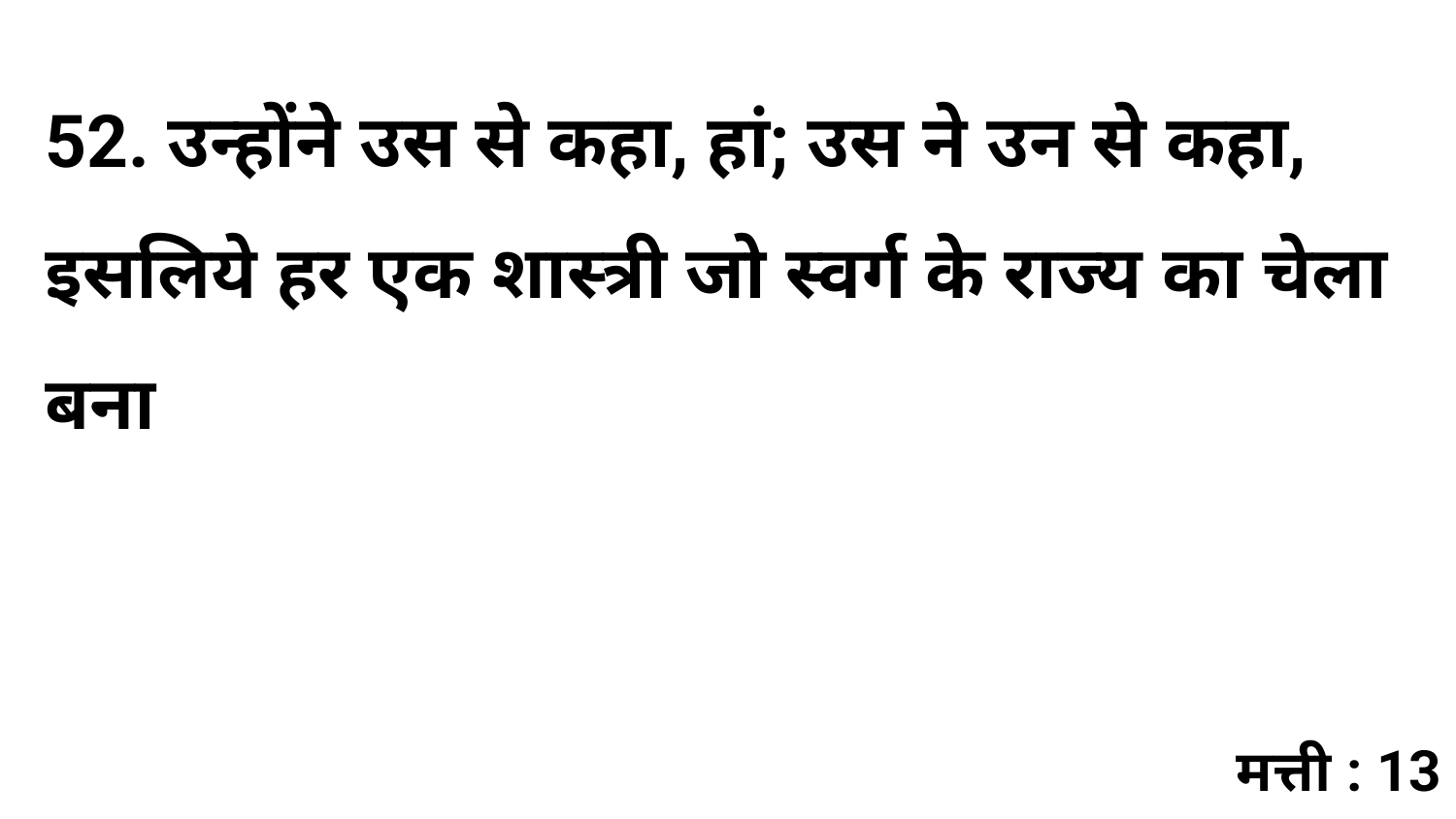

52. उन्होंने उस से कहा, हां; उस ने उन से कहा, इसलिये हर एक शास्त्री जो स्वर्ग के राज्य का चेला बना
मत्ती : 13